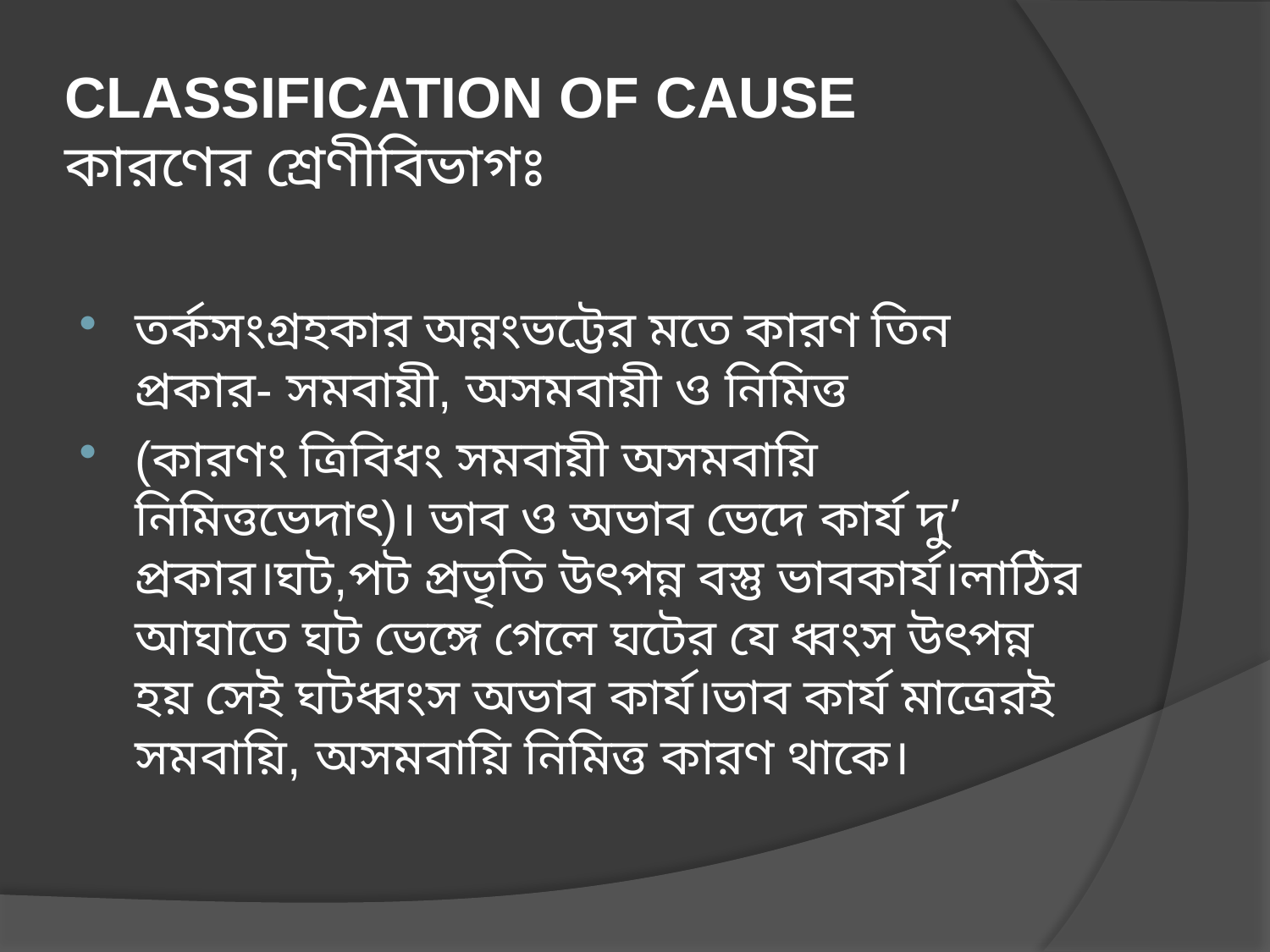

# CLASSIFICATION OF CAUSE কারণের শ্রেণীবিভাগঃ

তর্কসংগ্রহকার অন্নংভট্টের মতে কারণ তিন প্রকার- সমবায়ী, অসমবায়ী ও নিমিত্ত
(কারণং ত্রিবিধং সমবায়ী অসমবায়ি নিমিত্তভেদাৎ)। ভাব ও অভাব ভেদে কার্য দু’ প্রকার।ঘট,পট প্রভৃতি উৎপন্ন বস্তু ভাবকার্য।লাঠির আঘাতে ঘট ভেঙ্গে গেলে ঘটের যে ধ্বংস উৎপন্ন হয় সেই ঘটধ্বংস অভাব কার্য।ভাব কার্য মাত্রেরই সমবায়ি, অসমবায়ি নিমিত্ত কারণ থাকে।